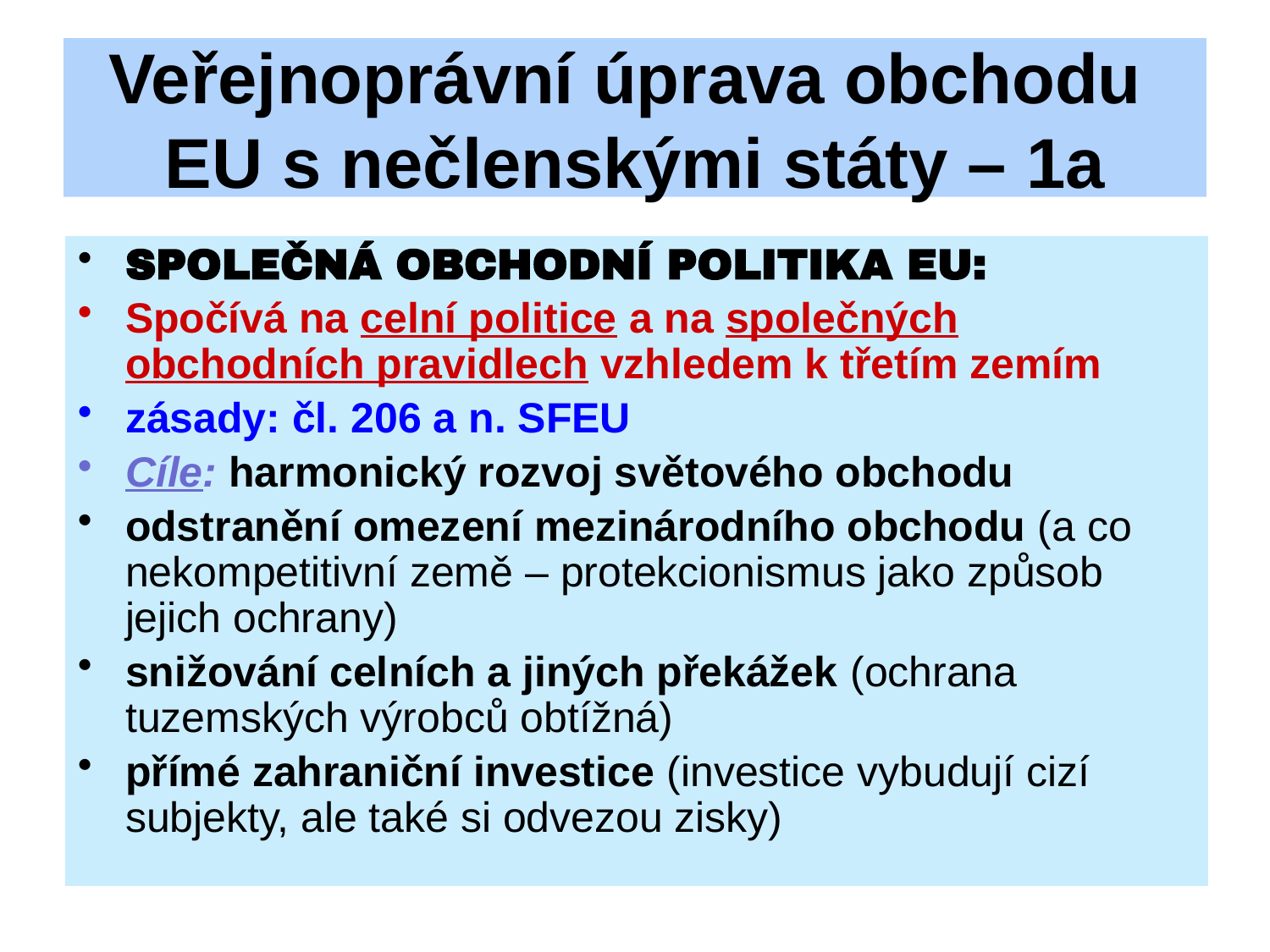

Veřejnoprávní úprava obchodu
EU s nečlenskými státy – 1a
SPOLEČNÁ OBCHODNÍ POLITIKA EU:
Spočívá na celní politice a na společných obchodních pravidlech vzhledem k třetím zemím
zásady: čl. 206 a n. SFEU
Cíle: harmonický rozvoj světového obchodu
odstranění omezení mezinárodního obchodu (a co nekompetitivní země – protekcionismus jako způsob jejich ochrany)
snižování celních a jiných překážek (ochrana tuzemských výrobců obtížná)
přímé zahraniční investice (investice vybudují cizí subjekty, ale také si odvezou zisky)